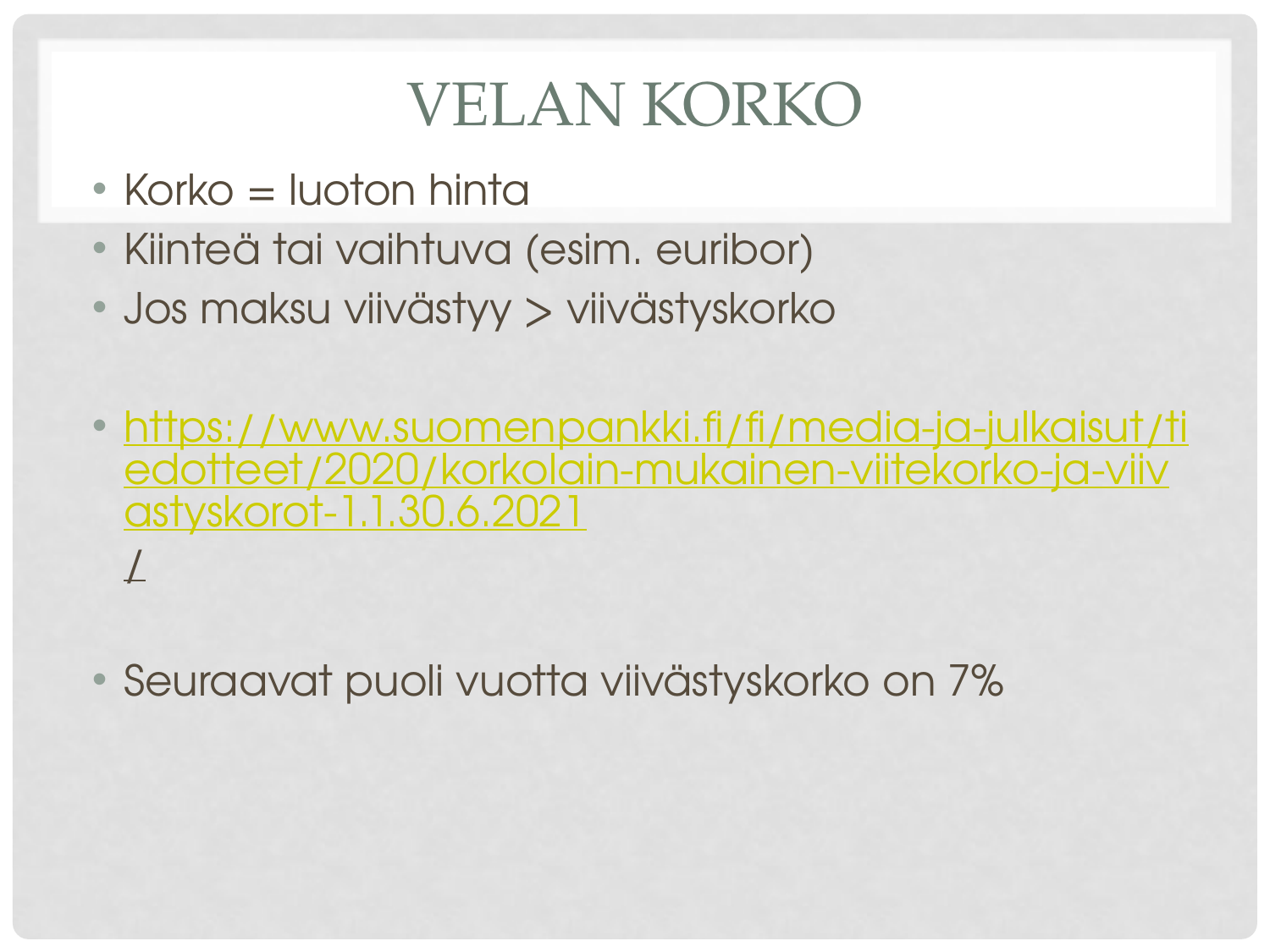

# Velan korko
Korko = luoton hinta
Kiinteä tai vaihtuva (esim. euribor)
Jos maksu viivästyy > viivästyskorko

https://www.suomenpankki.fi/fi/media-ja-julkaisut/tiedotteet/2020/korkolain-mukainen-viitekorko-ja-viivastyskorot-1.1.30.6.2021/

Seuraavat puoli vuotta viivästyskorko on 7%